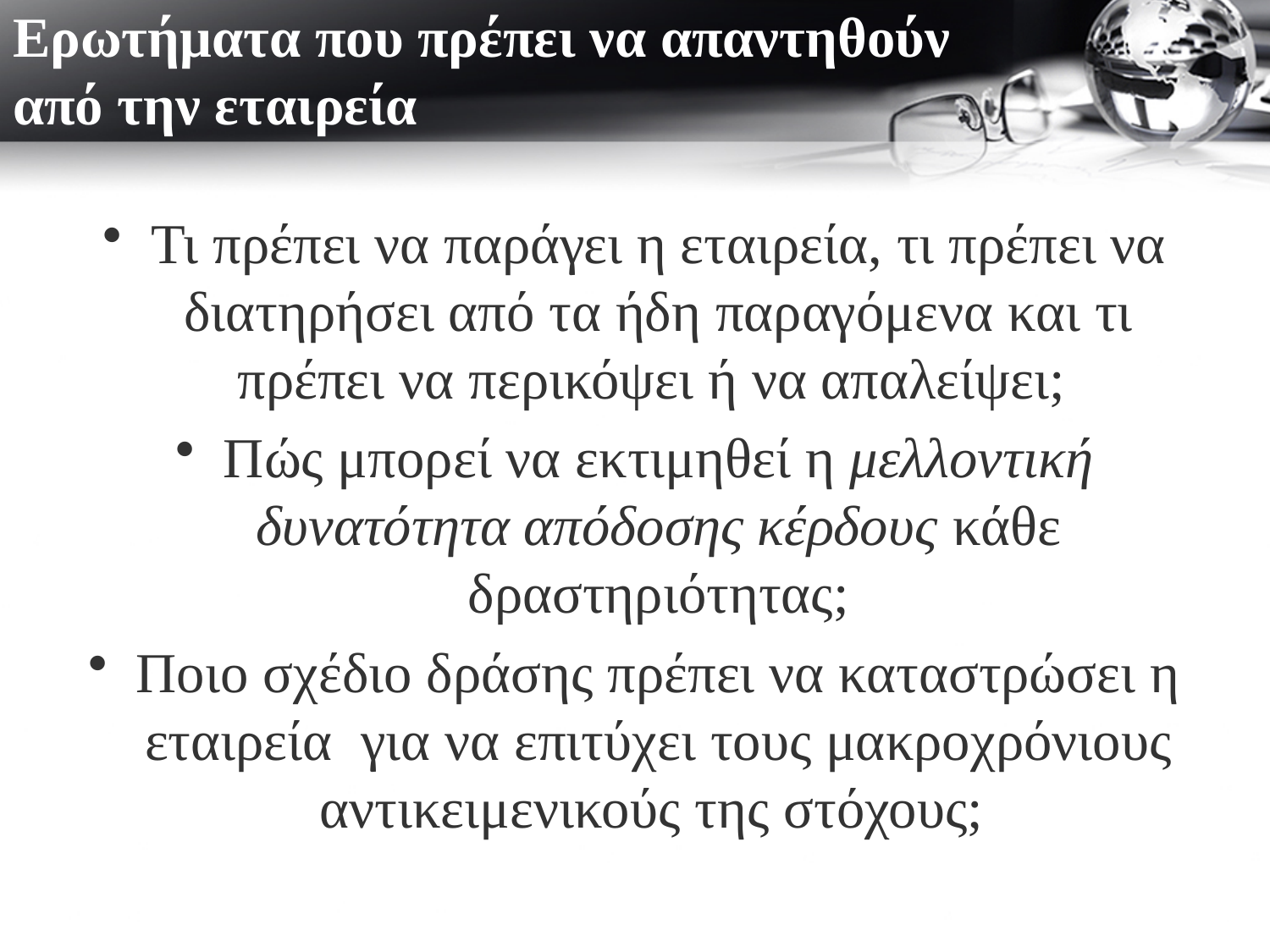

# Ερωτήματα που πρέπει να απαντηθούν από την εταιρεία
Τι πρέπει να παράγει η εταιρεία, τι πρέπει να διατηρήσει από τα ήδη παραγόμενα και τι πρέπει να περικόψει ή να απαλείψει;
Πώς μπορεί να εκτιμηθεί η μελλοντική δυνατότητα απόδοσης κέρδους κάθε δραστηριότητας;
Ποιο σχέδιο δράσης πρέπει να καταστρώσει η εταιρεία  για να επιτύχει τους μακροχρόνιους αντικειμενικούς της στόχους;